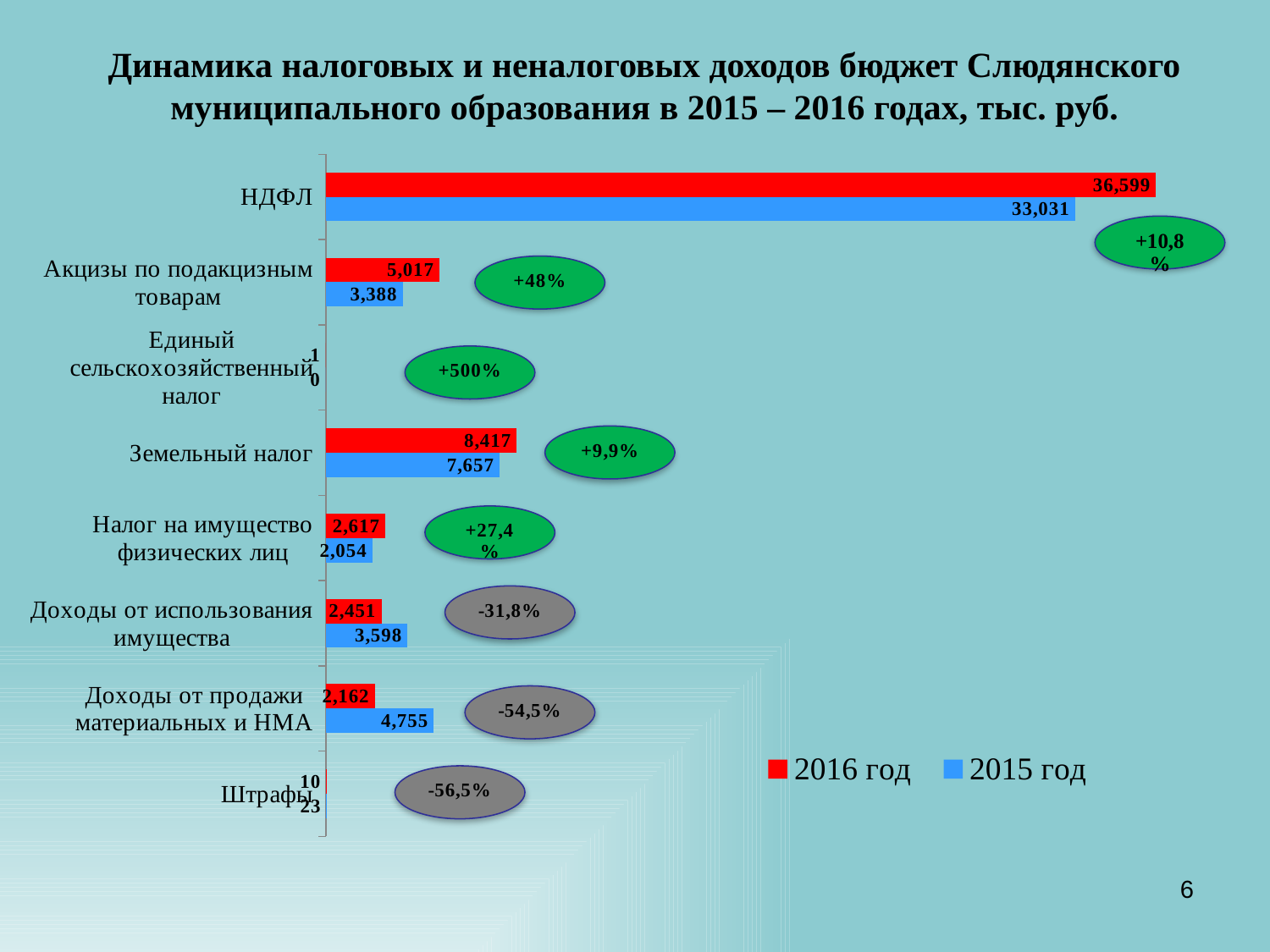

Динамика налоговых и неналоговых доходов бюджет Слюдянского муниципального образования в 2015 – 2016 годах, тыс. руб.

### Chart

| Category | 2015 год | 2016 год |
|---|---|---|
| Штрафы | 23.0 | 10.0 |
| Доходы от продажи материальных и НМА | 4755.0 | 2162.0 |
| Доходы от использования имущества | 3598.0 | 2451.0 |
| Налог на имущество физических лиц | 2054.0 | 2617.0 |
| Земельный налог | 7657.0 | 8417.0 |
| Единый сельскохозяйственный налог | 0.2 | 1.0 |
| Акцизы по подакцизным товарам | 3388.0 | 5017.0 |
| НДФЛ | 33031.0 | 36599.0 |
6